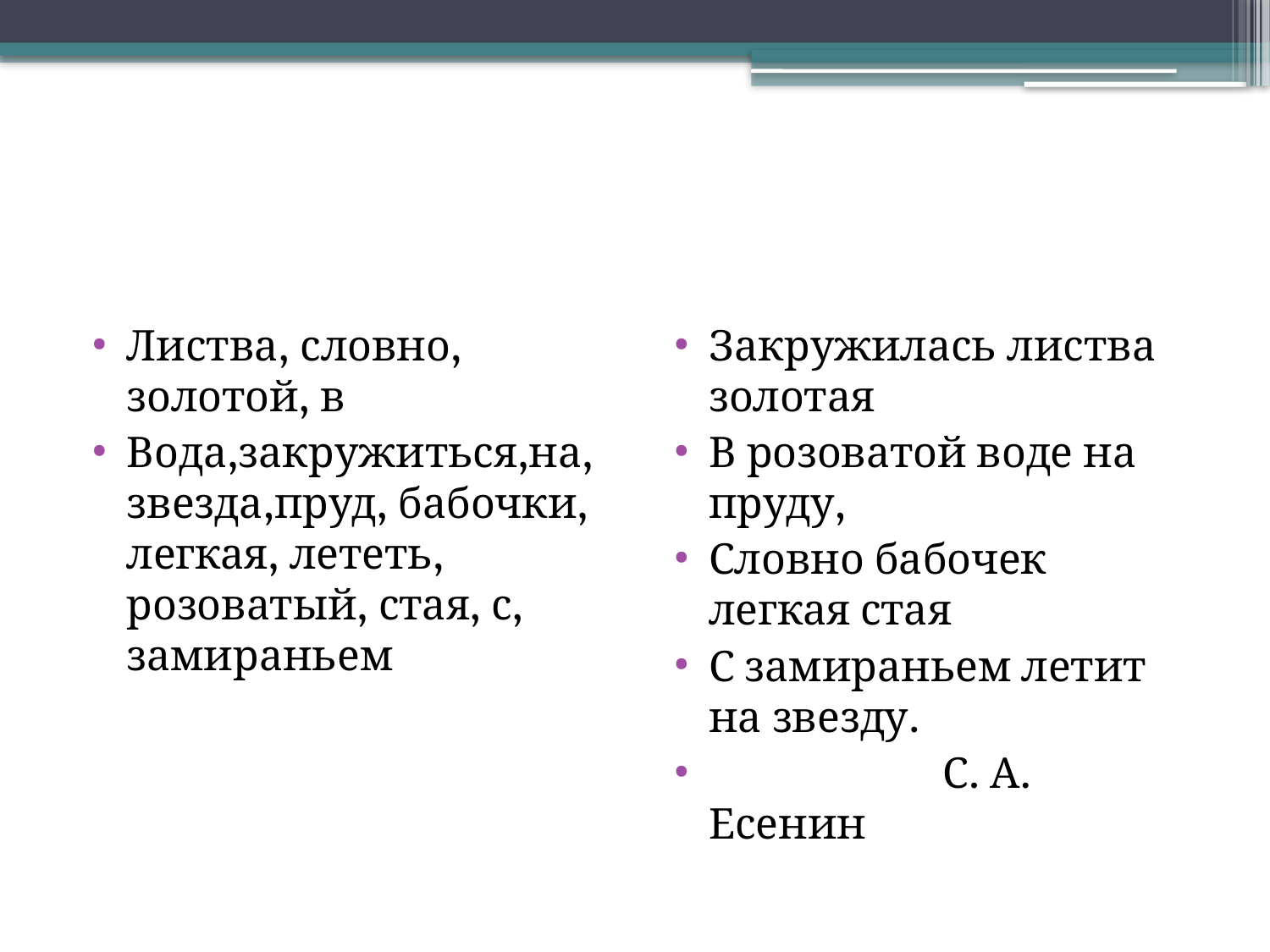

#
Листва, словно, золотой, в
Вода,закружиться,на, звезда,пруд, бабочки, легкая, лететь, розоватый, стая, с, замираньем
Закружилась листва золотая
В розоватой воде на пруду,
Словно бабочек легкая стая
С замираньем летит на звезду.
                       С. А. Есенин